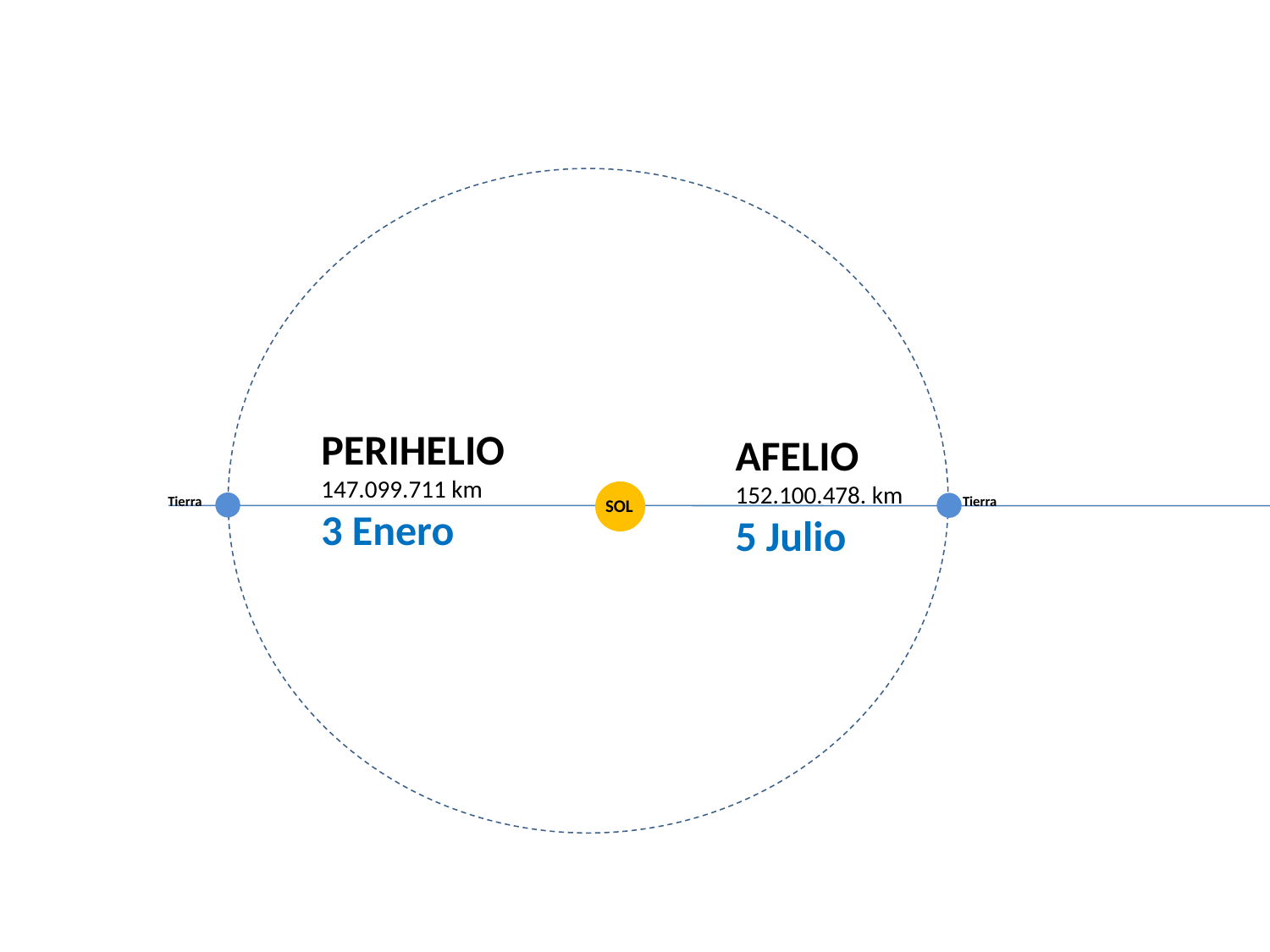

PERIHELIO
147.099.711 km
3 Enero
AFELIO
152.100.478. km
5 Julio

Tierra
Tierra
SOL